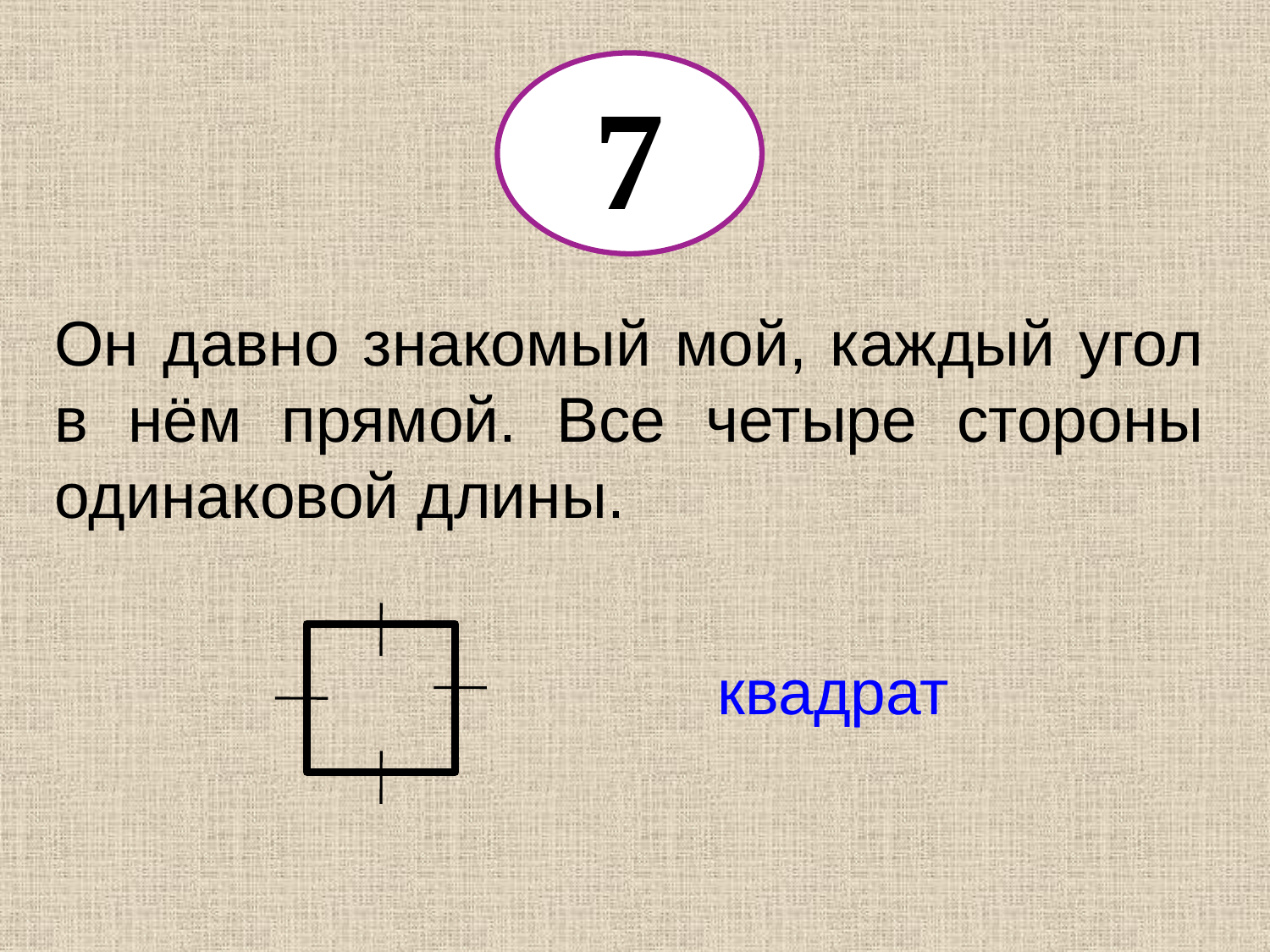

7
Он давно знакомый мой, каждый угол в нём прямой. Все четыре стороны одинаковой длины.

квадрат